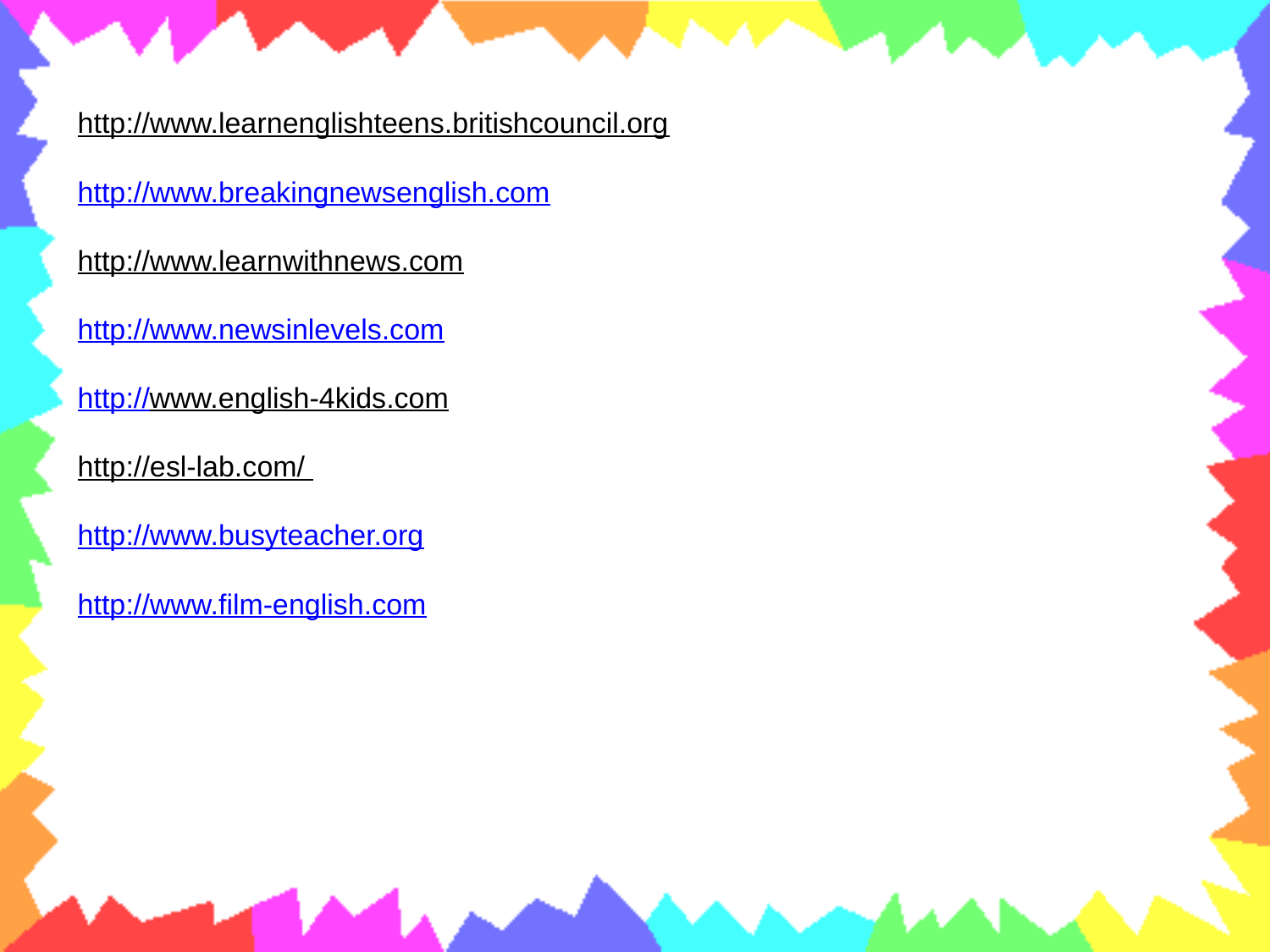

# http://www.learnenglishteens.britishcouncil.org http://www.breakingnewsenglish.com http://www.learnwithnews.com http://www.newsinlevels.com http://www.english-4kids.com http://esl-lab.com/  http://www.busyteacher.org http://www.film-english.com